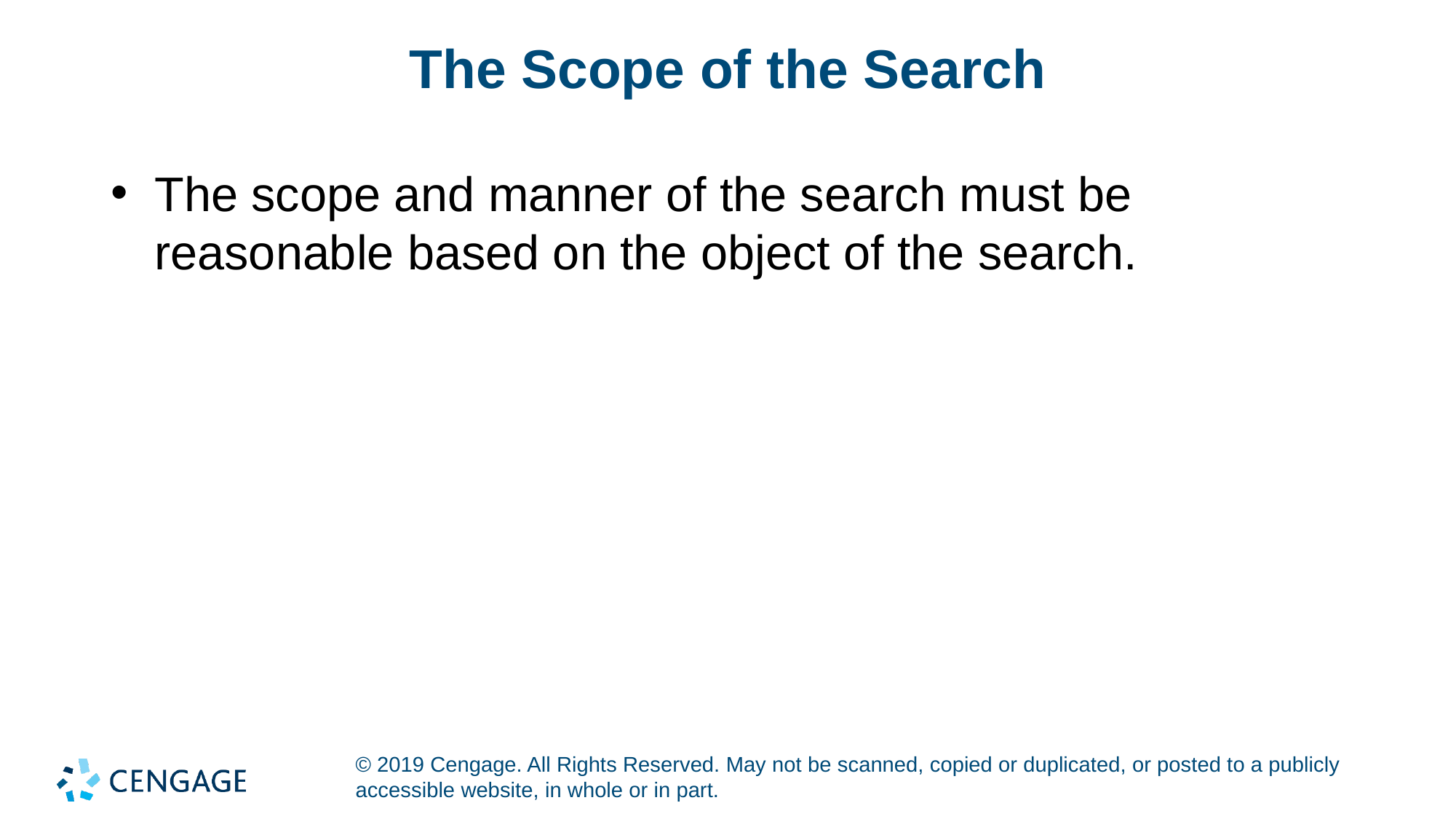

# The Scope of the Search
The scope and manner of the search must be reasonable based on the object of the search.